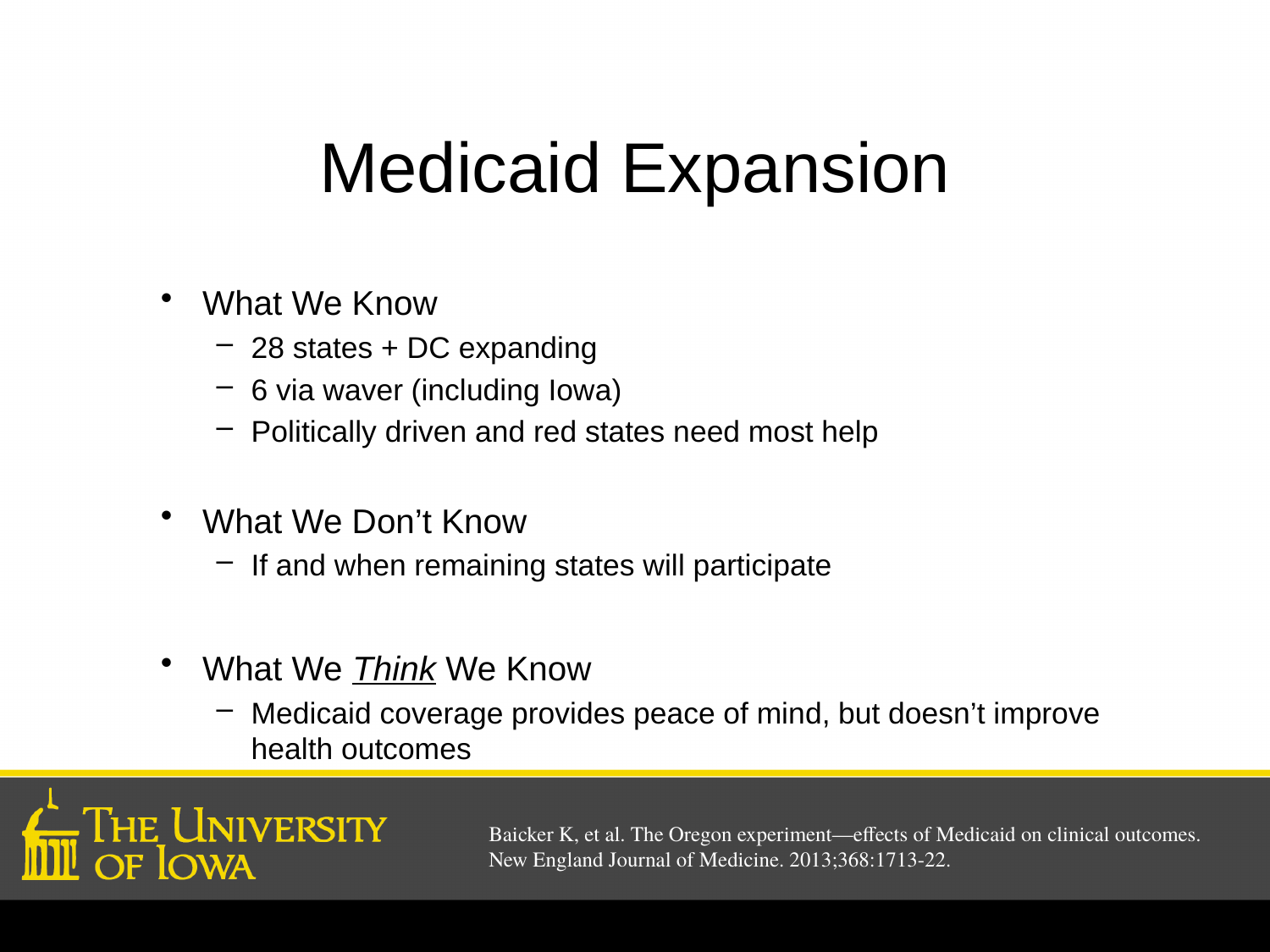

# Medicaid Expansion
What We Know
28 states + DC expanding
6 via waver (including Iowa)
Politically driven and red states need most help

What We Don’t Know
If and when remaining states will participate

What We Think We Know
Medicaid coverage provides peace of mind, but doesn’t improve health outcomes
Baicker K, et al. The Oregon experiment—effects of Medicaid on clinical outcomes. New England Journal of Medicine. 2013;368:1713-22.